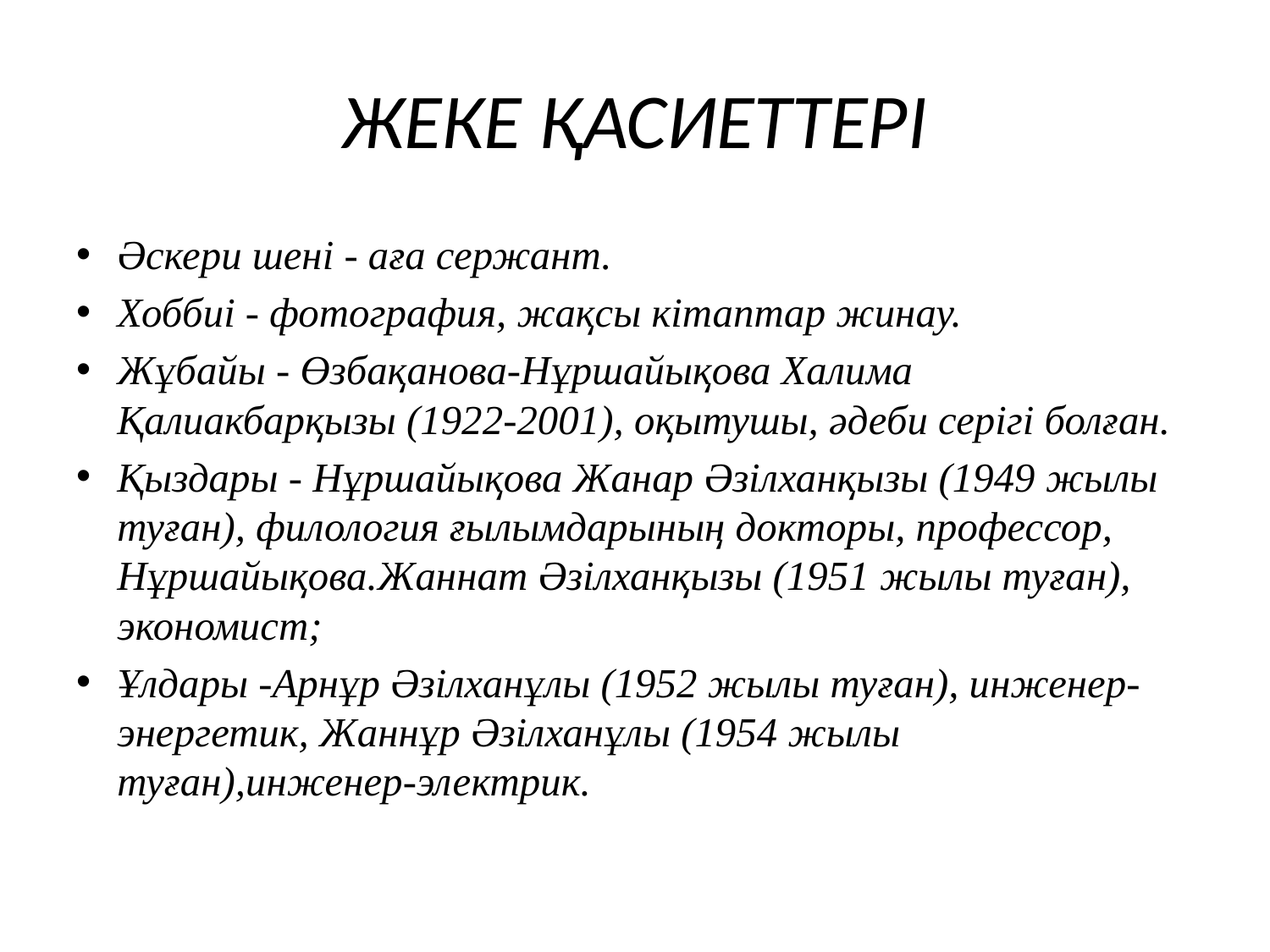

# ЖЕКЕ ҚАСИЕТТЕРІ
Әскери шені - аға сержант.
Хоббиі - фотография, жақсы кітаптар жинау.
Жұбайы - Өзбақанова-Нұршайықова Халима Қалиакбарқызы (1922-2001), оқытушы, әдеби серігі болған.
Қыздары - Нұршайықова Жанар Әзілханқызы (1949 жылы туған), филология ғылымдарының докторы, профессор, Нұршайықова.Жаннат Әзілханқызы (1951 жылы туған), экономист;
Ұлдары -Арнұр Әзілханұлы (1952 жылы туған), инженер-энергетик, Жаннұр Әзілханұлы (1954 жылы туған),инженер-электрик.